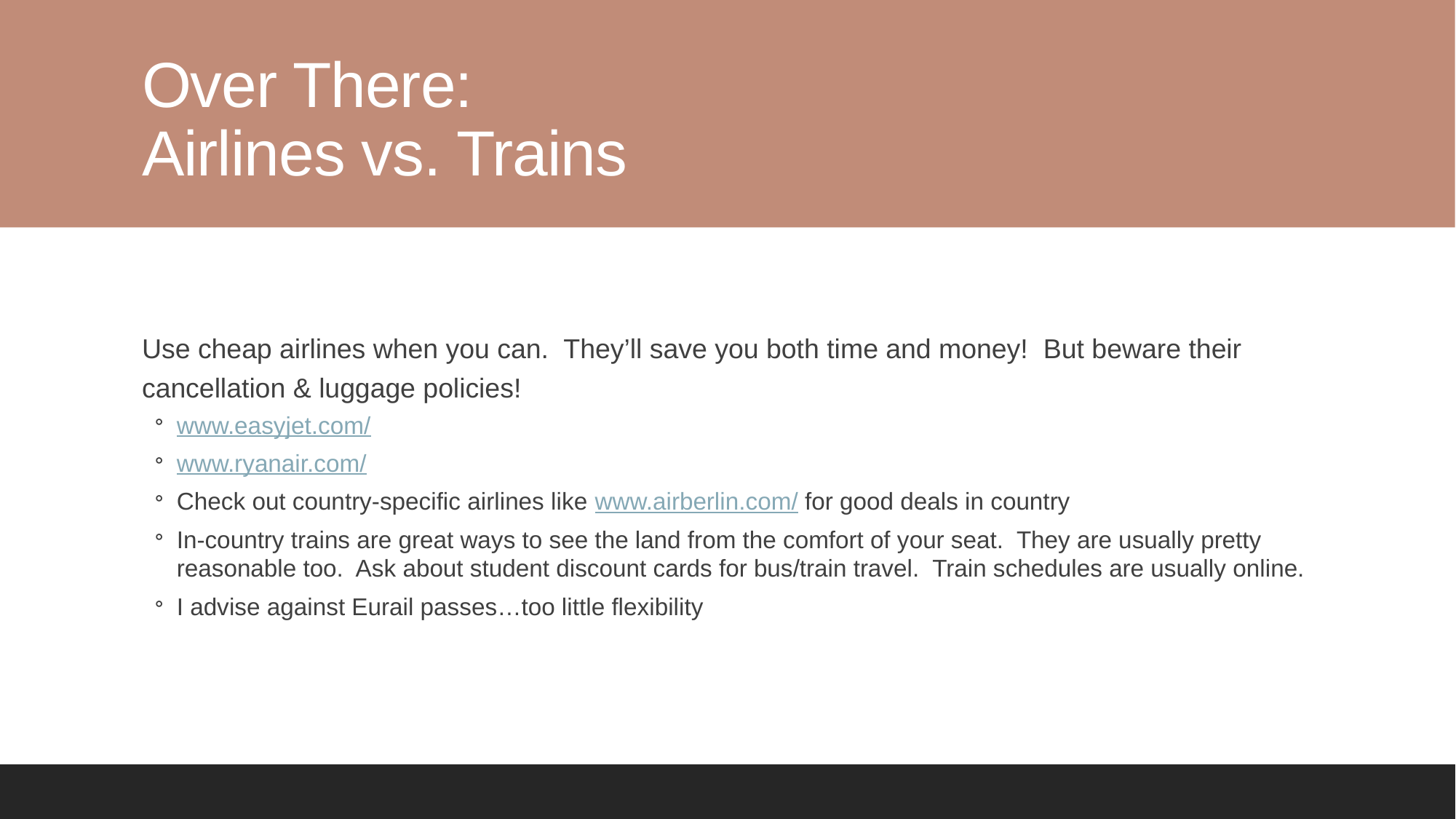

# Over There: Airlines vs. Trains
Use cheap airlines when you can.  They’ll save you both time and money!  But beware their cancellation & luggage policies!
www.easyjet.com/
www.ryanair.com/
Check out country-specific airlines like www.airberlin.com/ for good deals in country
In-country trains are great ways to see the land from the comfort of your seat.  They are usually pretty reasonable too.  Ask about student discount cards for bus/train travel.  Train schedules are usually online.
I advise against Eurail passes…too little flexibility